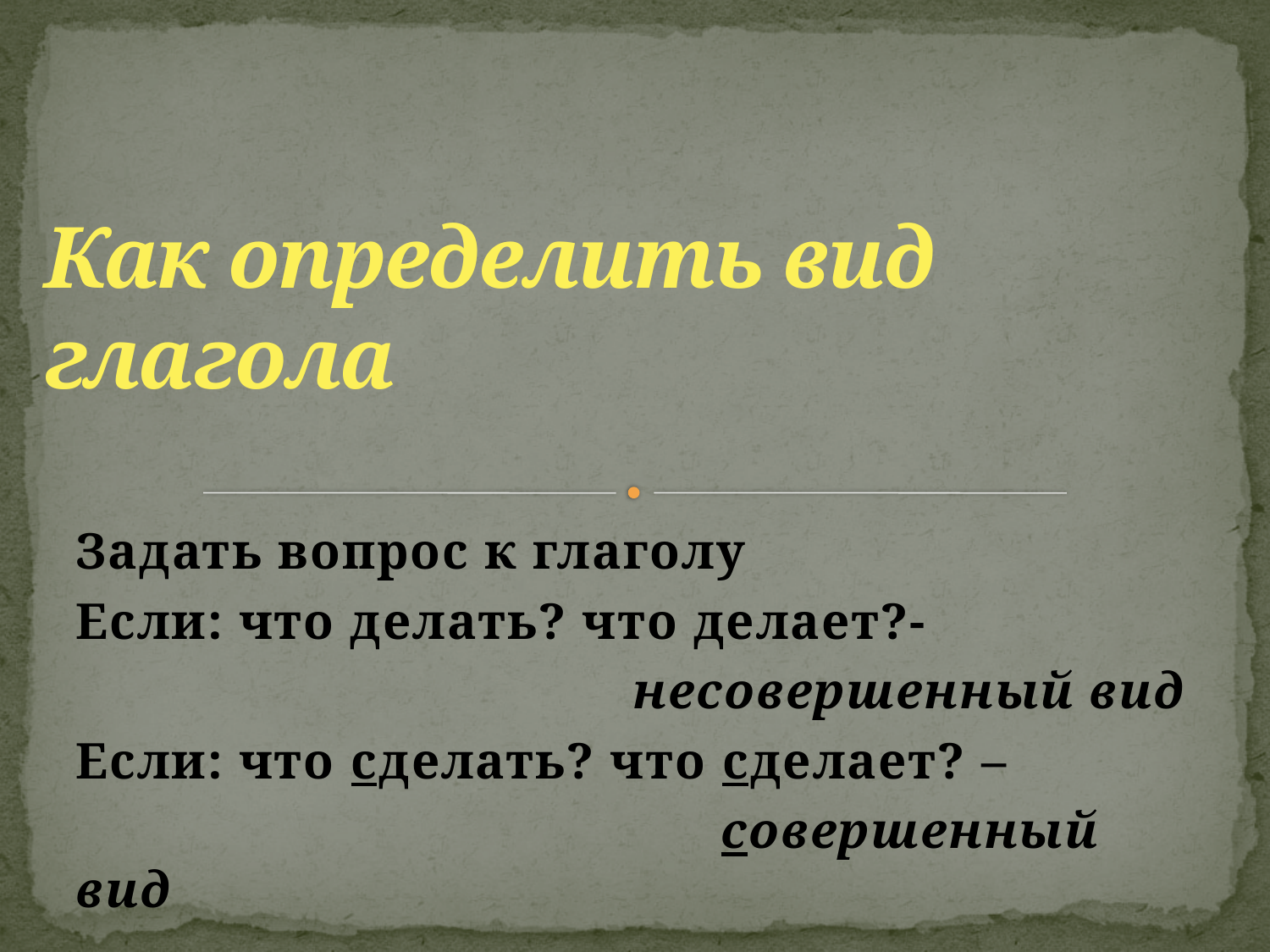

# Как определить вид глагола
Задать вопрос к глаголу
Если: что делать? что делает?-
                                      несовершенный вид
Если: что сделать? что сделает? –
                                            совершенный вид